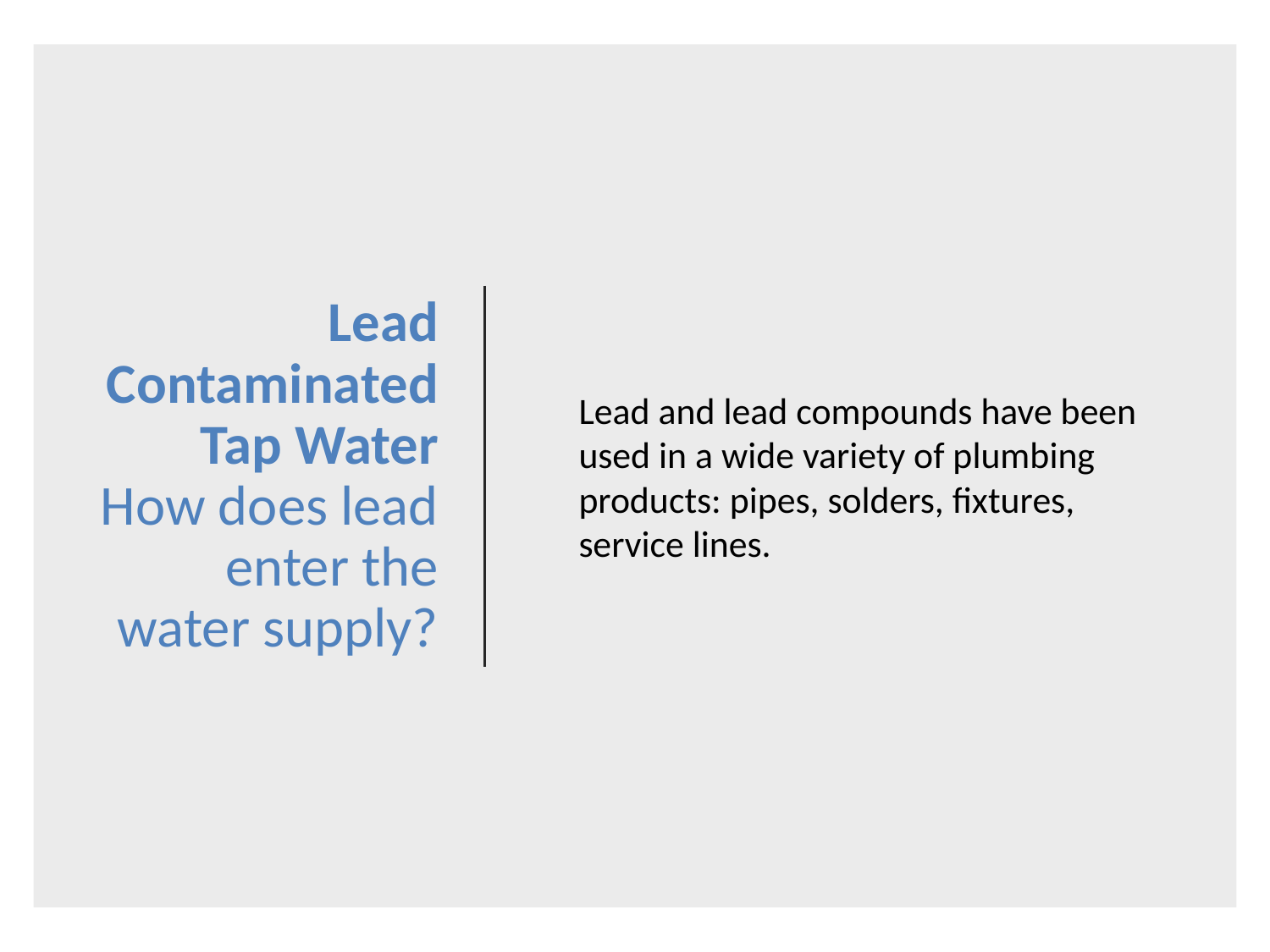

# Lead Contaminated Tap Water How does lead enter the water supply?
	Lead and lead compounds have been used in a wide variety of plumbing products: pipes, solders, fixtures, service lines.